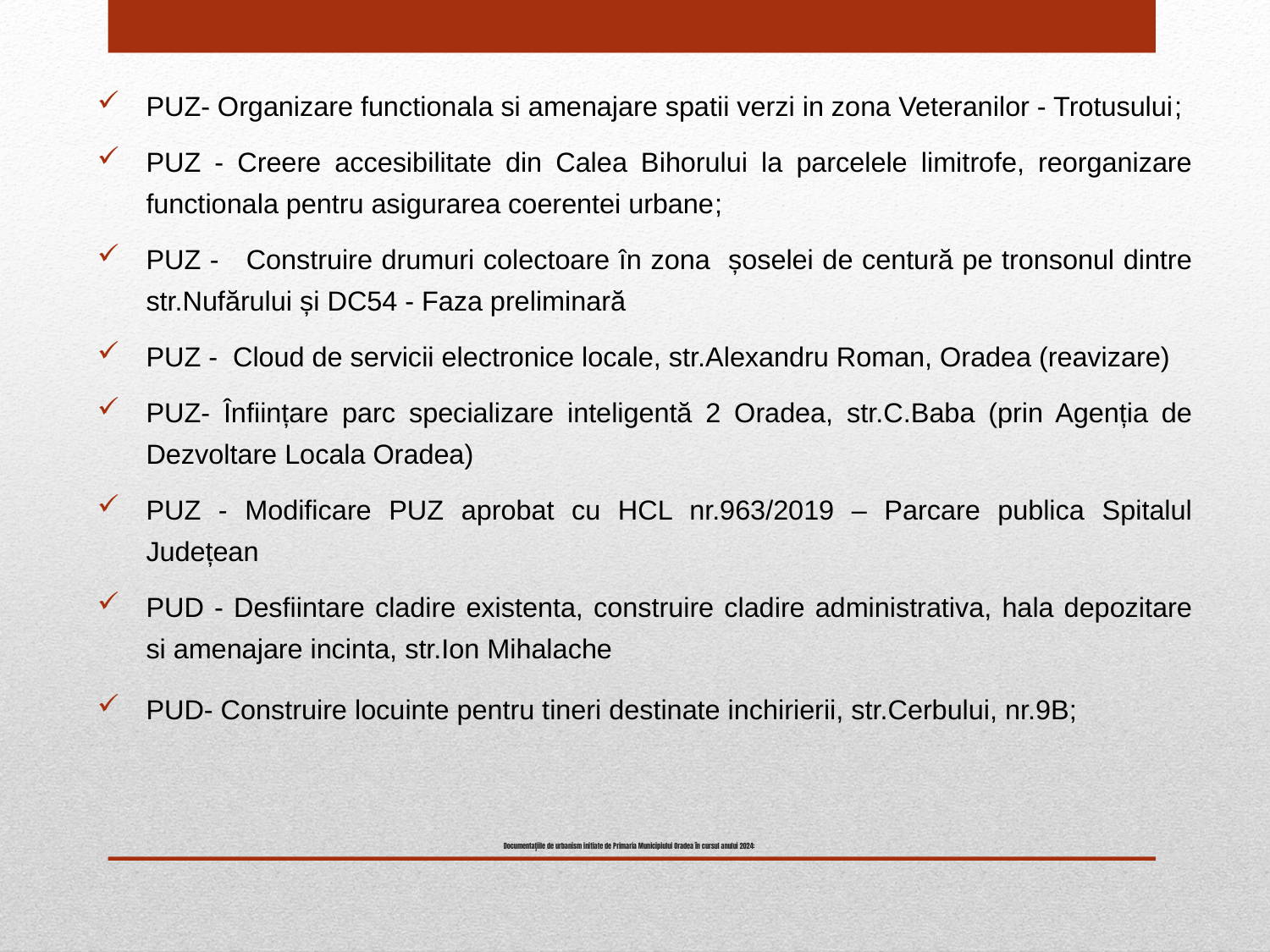

PUZ- Organizare functionala si amenajare spatii verzi in zona Veteranilor - Trotusului;
PUZ - Creere accesibilitate din Calea Bihorului la parcelele limitrofe, reorganizare functionala pentru asigurarea coerentei urbane;
PUZ -   Construire drumuri colectoare în zona  șoselei de centură pe tronsonul dintre str.Nufărului și DC54 - Faza preliminară
PUZ -  Cloud de servicii electronice locale, str.Alexandru Roman, Oradea (reavizare)
PUZ- Înființare parc specializare inteligentă 2 Oradea, str.C.Baba (prin Agenția de Dezvoltare Locala Oradea)
PUZ - Modificare PUZ aprobat cu HCL nr.963/2019 – Parcare publica Spitalul Județean
PUD - Desfiintare cladire existenta, construire cladire administrativa, hala depozitare si amenajare incinta, str.Ion Mihalache
PUD- Construire locuinte pentru tineri destinate inchirierii, str.Cerbului, nr.9B;

# Documentaţiile de urbanism initiate de Primaria Municipiului Oradea în cursul anului 2024: